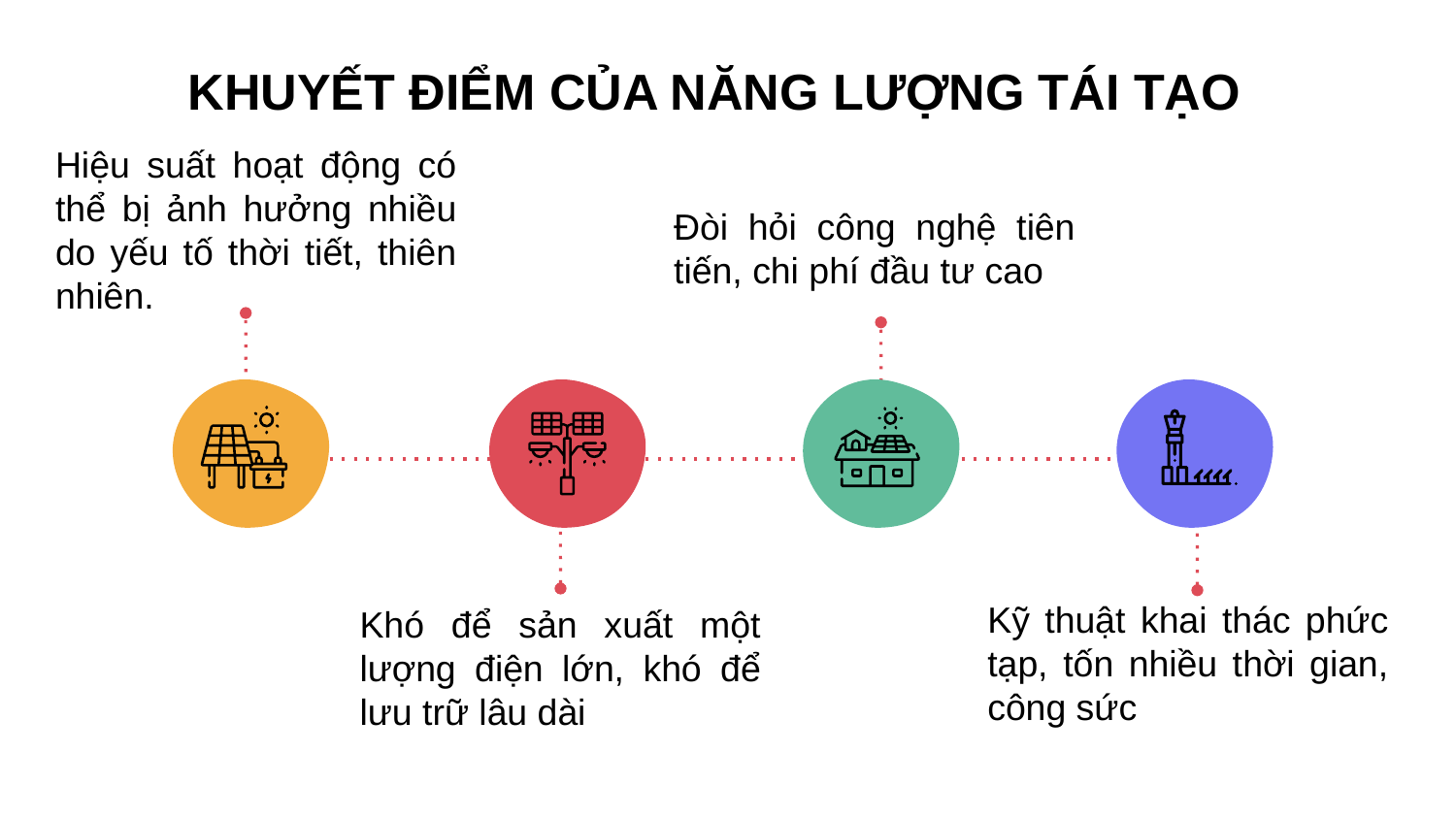

# KHUYẾT ĐIỂM CỦA NĂNG LƯỢNG TÁI TẠO
Hiệu suất hoạt động có thể bị ảnh hưởng nhiều do yếu tố thời tiết, thiên nhiên.
Đòi hỏi công nghệ tiên tiến, chi phí đầu tư cao

Khó để sản xuất một lượng điện lớn, khó để lưu trữ lâu dài
Kỹ thuật khai thác phức tạp, tốn nhiều thời gian, công sức